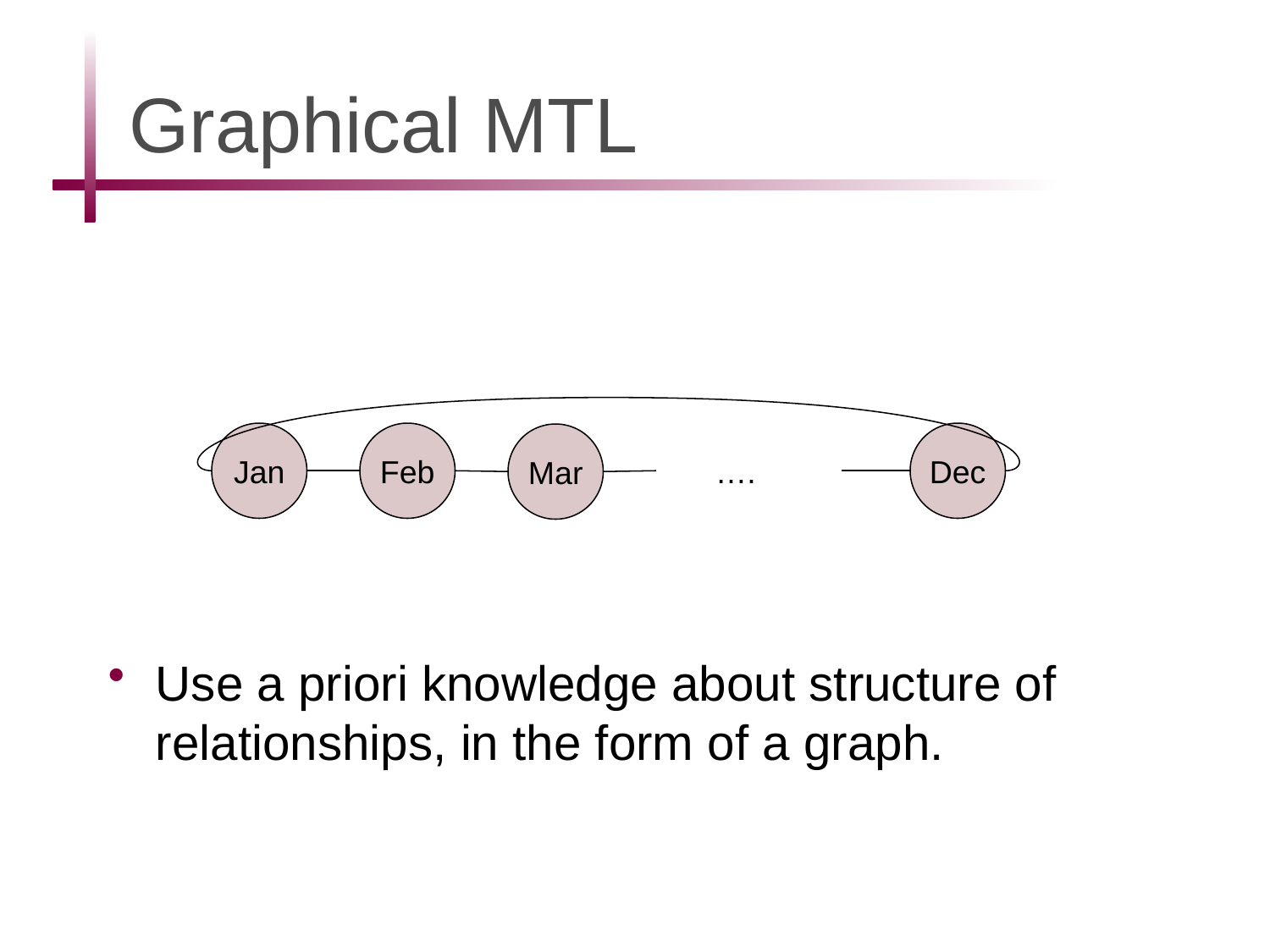

# Graphical MTL
Jan
Feb
Dec
Mar
….
Use a priori knowledge about structure of relationships, in the form of a graph.